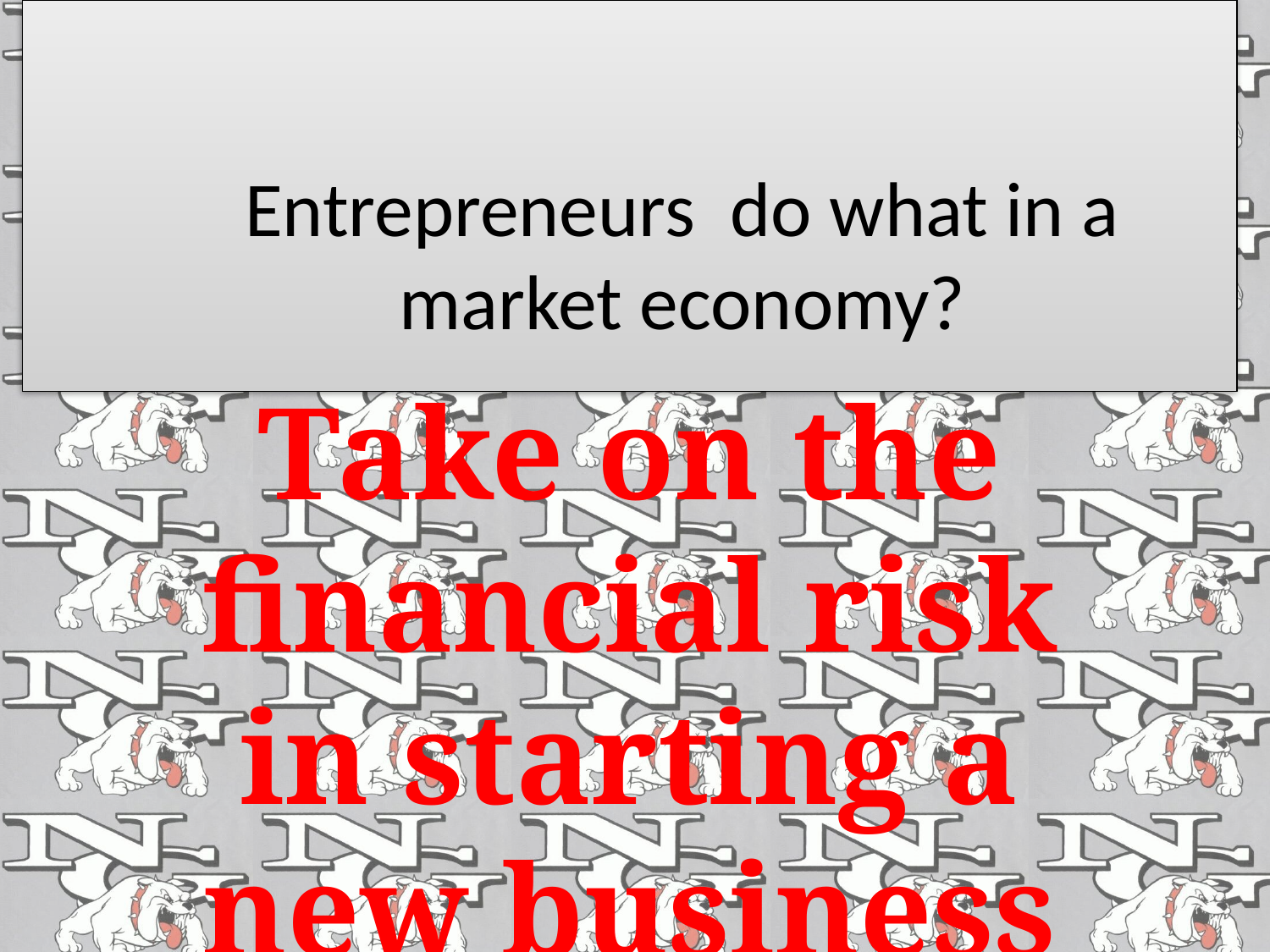

# Entrepreneurs  do what in a market economy?
Take on the financial risk in starting a new business